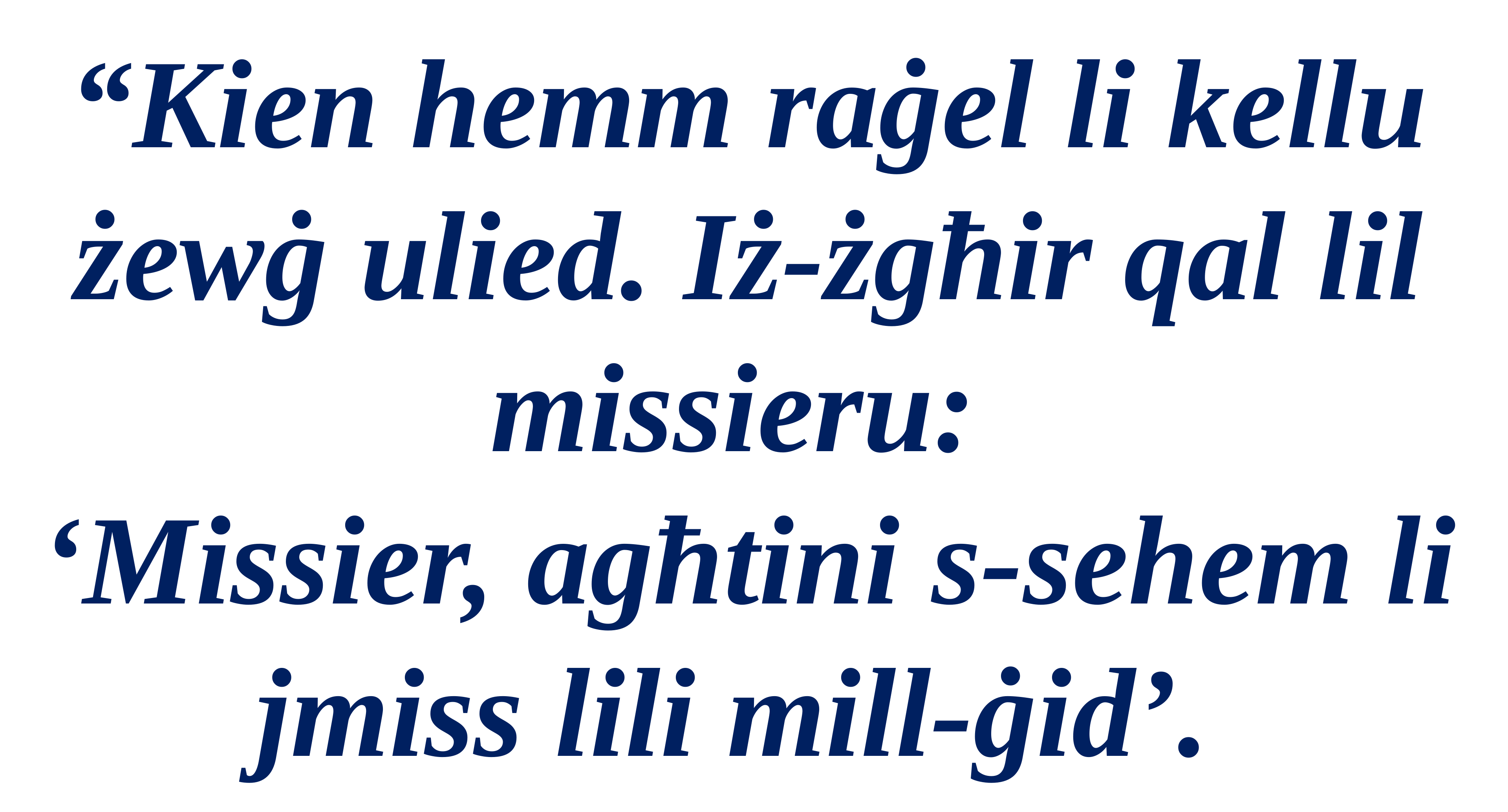

“Kien hemm raġel li kellu żewġ ulied. Iż-żgħir qal lil missieru:
‘Missier, agħtini s-sehem li jmiss lili mill-ġid’.